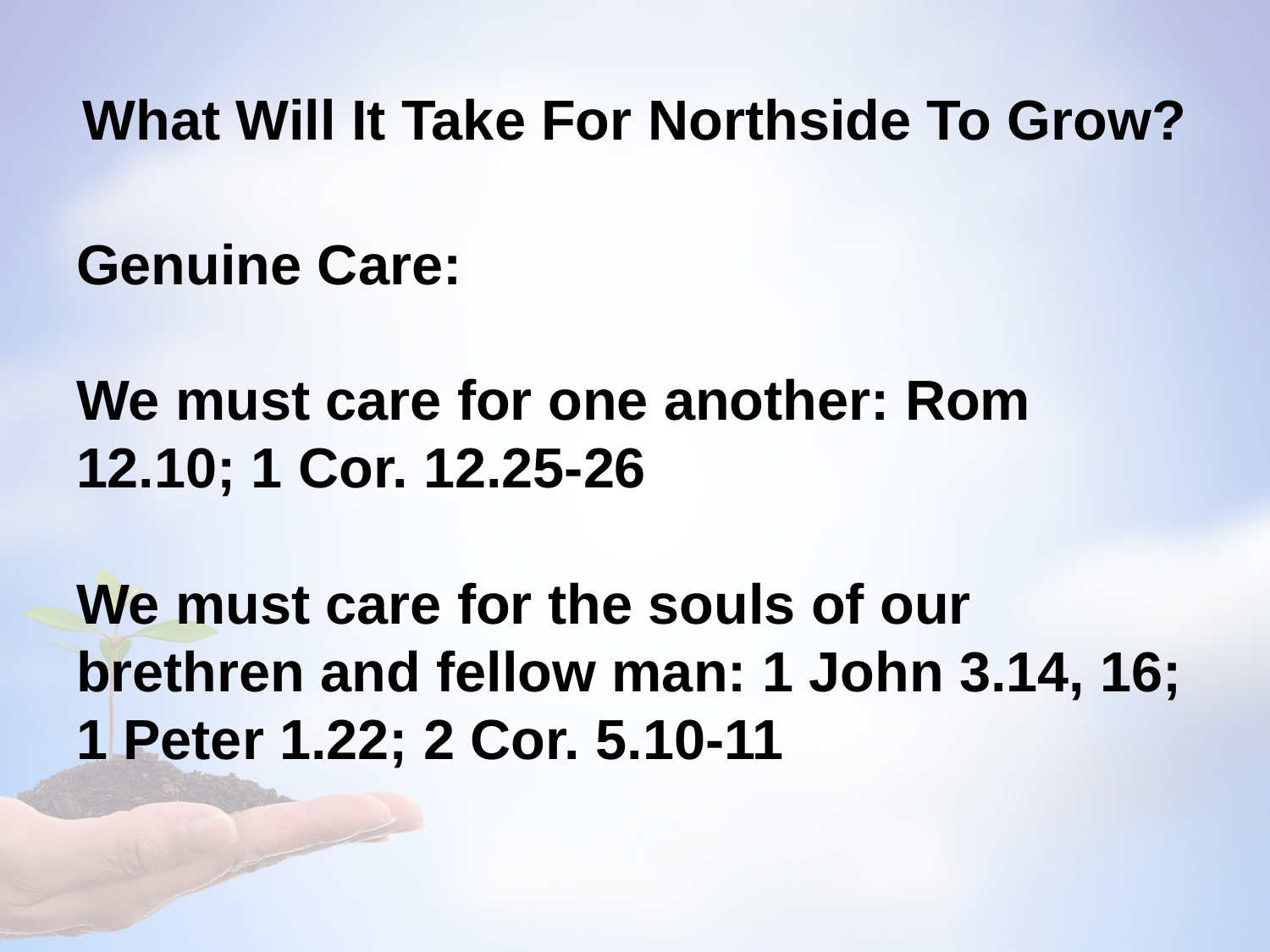

# What Will It Take For Northside To Grow?
Genuine Care:

We must care for one another: Rom 12.10; 1 Cor. 12.25-26

We must care for the souls of our brethren and fellow man: 1 John 3.14, 16; 1 Peter 1.22; 2 Cor. 5.10-11